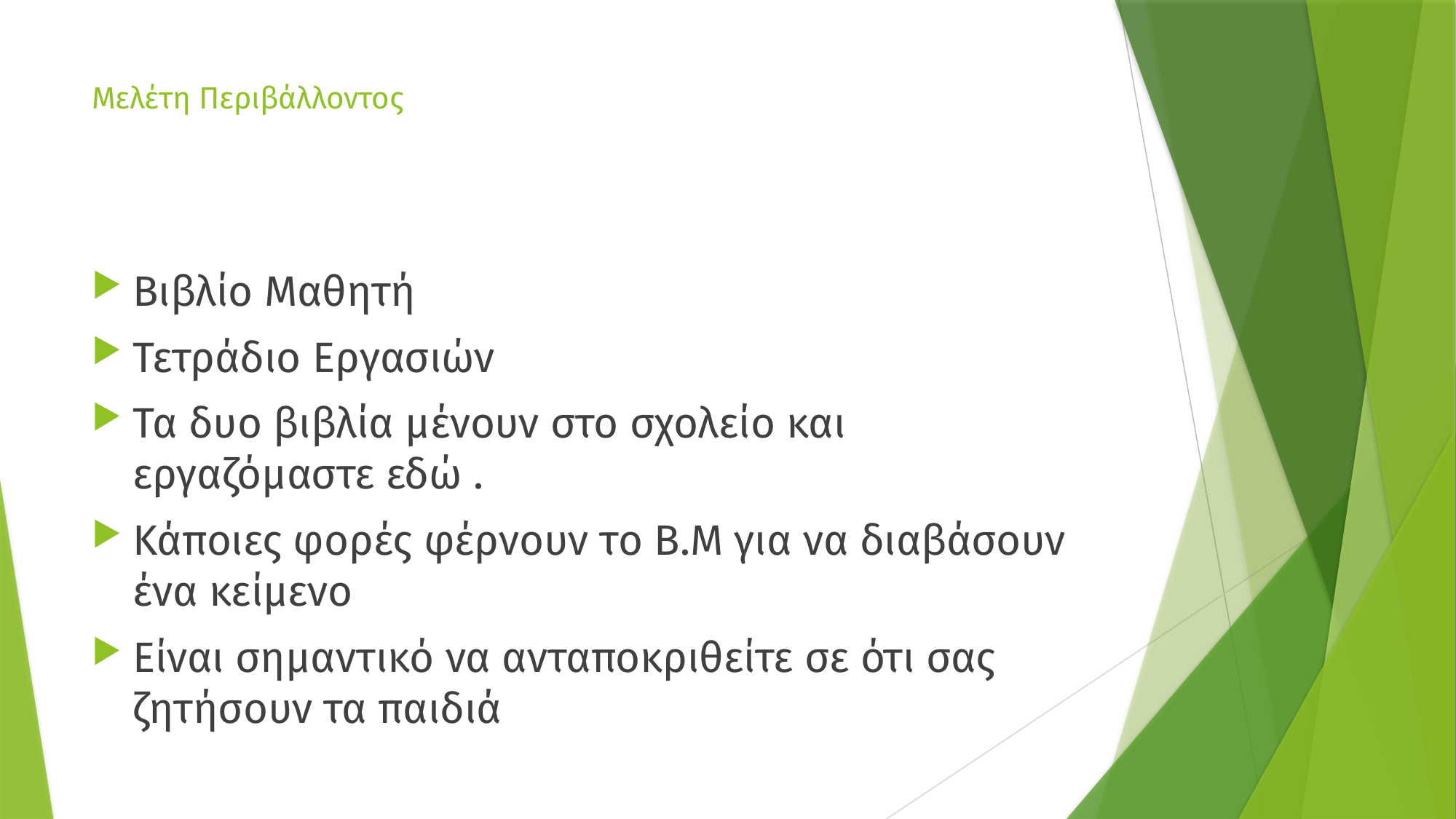

# Μελέτη Περιβάλλοντος
Βιβλίο Μαθητή
Τετράδιο Εργασιών
Τα δυο βιβλία μένουν στο σχολείο και εργαζόμαστε εδώ .
Κάποιες φορές φέρνουν το Β.Μ για να διαβάσουν ένα κείμενο
Είναι σημαντικό να ανταποκριθείτε σε ότι σας ζητήσουν τα παιδιά